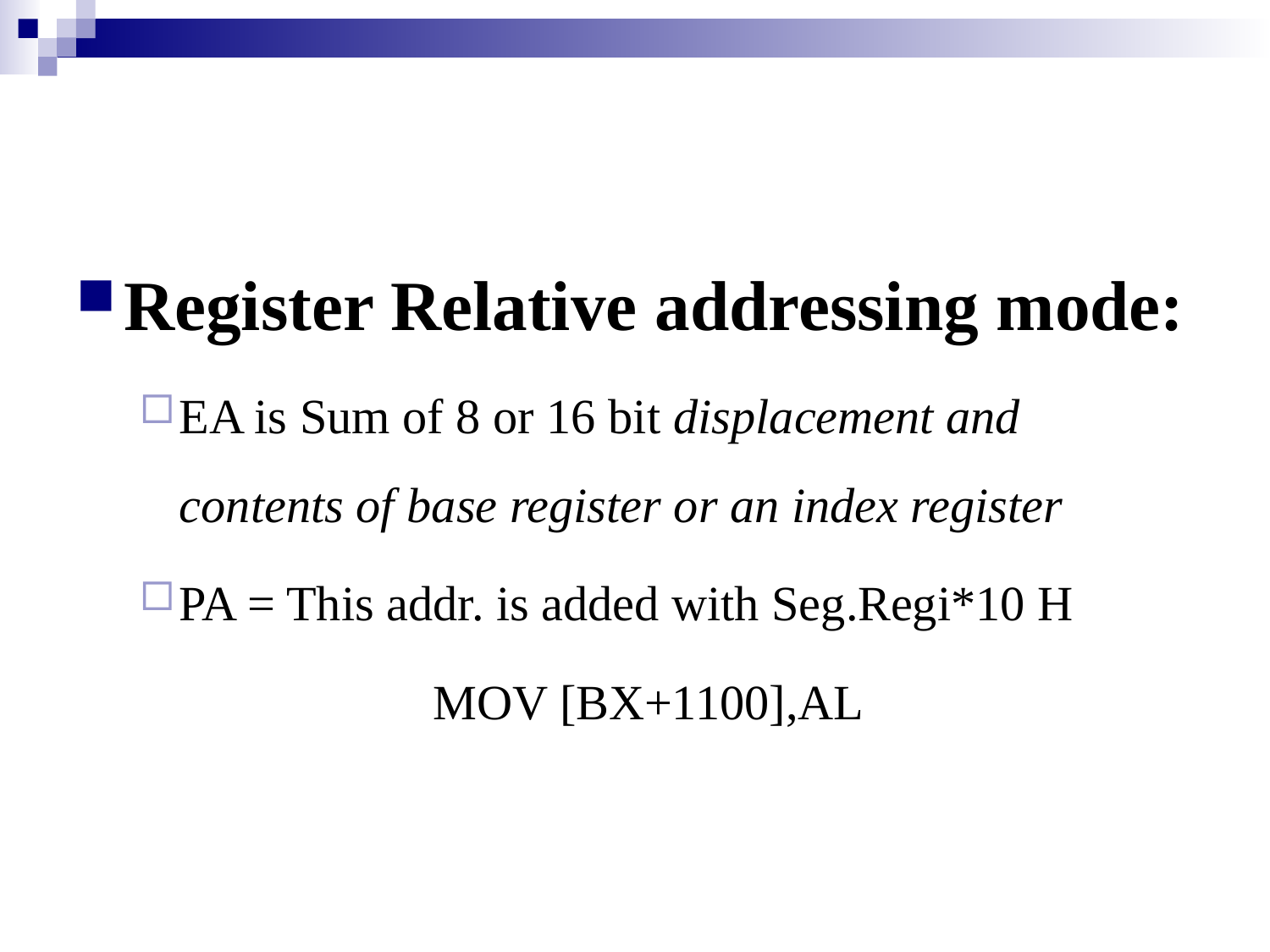

#
Register Relative addressing mode:
EA is Sum of 8 or 16 bit displacement and contents of base register or an index register
PA = This addr. is added with Seg.Regi*10 H
			MOV [BX+1100],AL